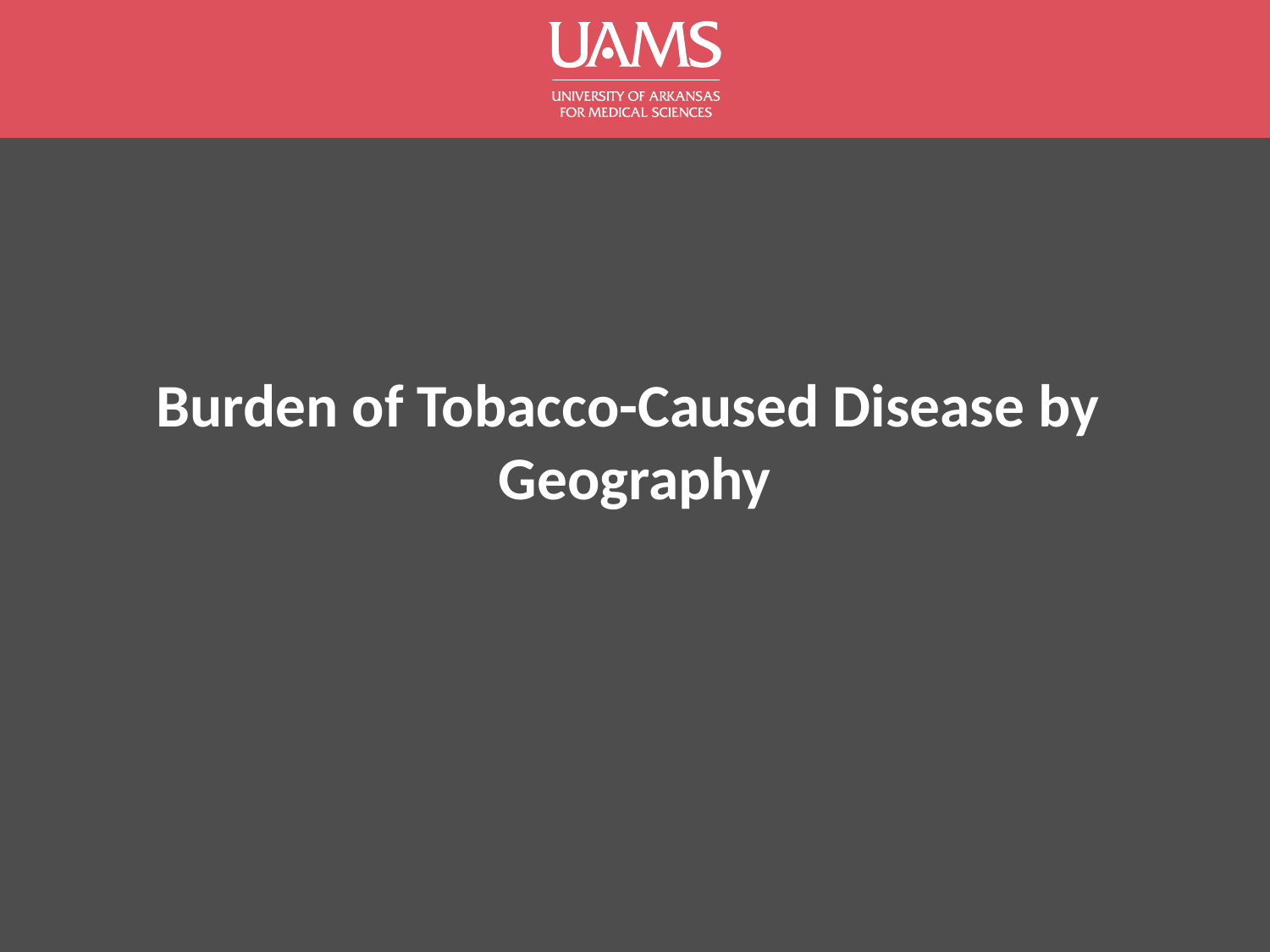

# Burden of Tobacco-Caused Disease by  Geography